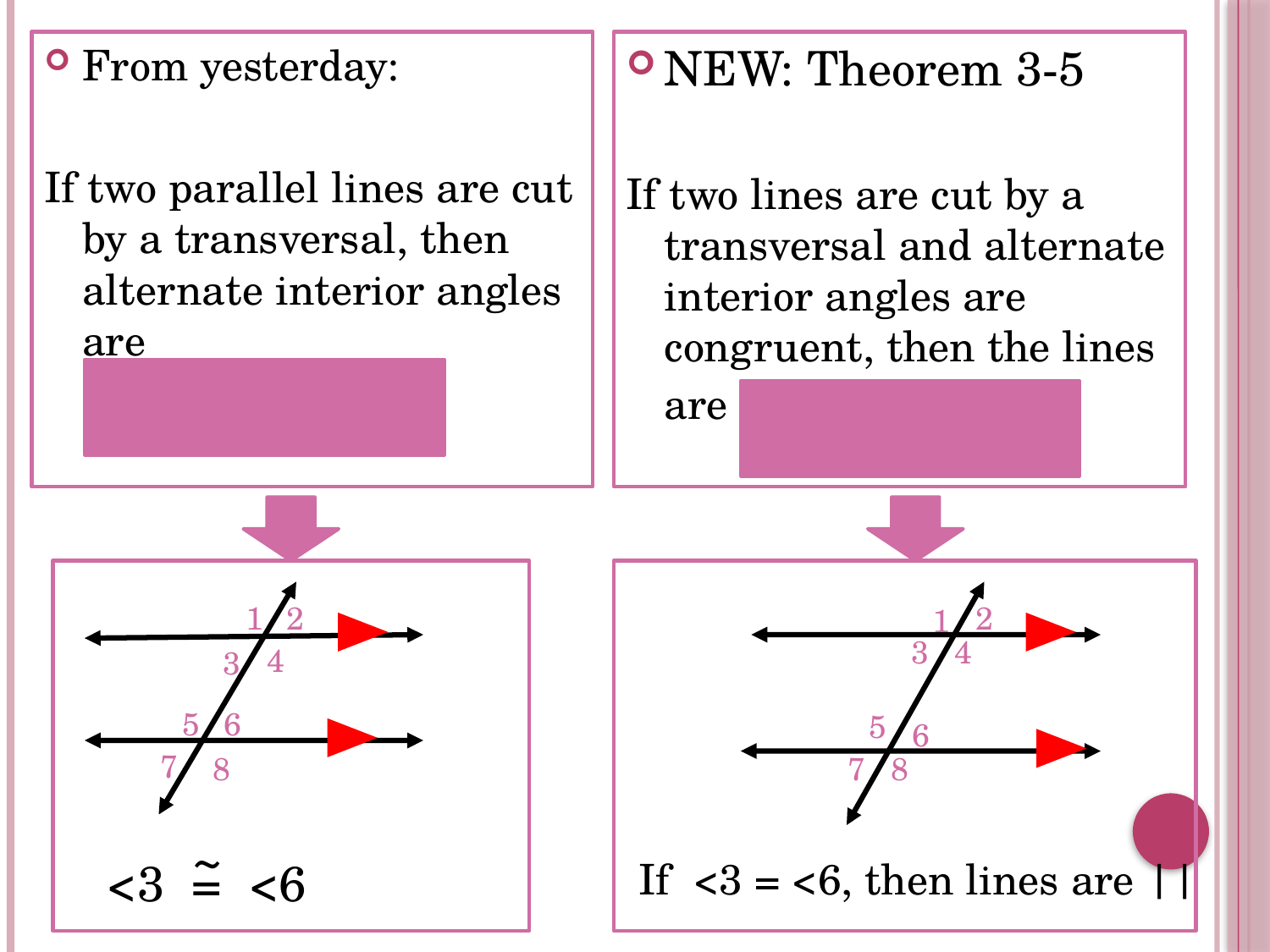

From yesterday:

If two parallel lines are cut by a transversal, then alternate interior angles are
	 CONGRUENT.

NEW: Theorem 3-5

If two lines are cut by a transversal and alternate interior angles are congruent, then the lines are  PARALLEL.

1
2
2
1

3
4

4

3
5
6
5
6

7
8
8
7

~
~
<3  =  <6
If  <3 = <6, then lines are ||